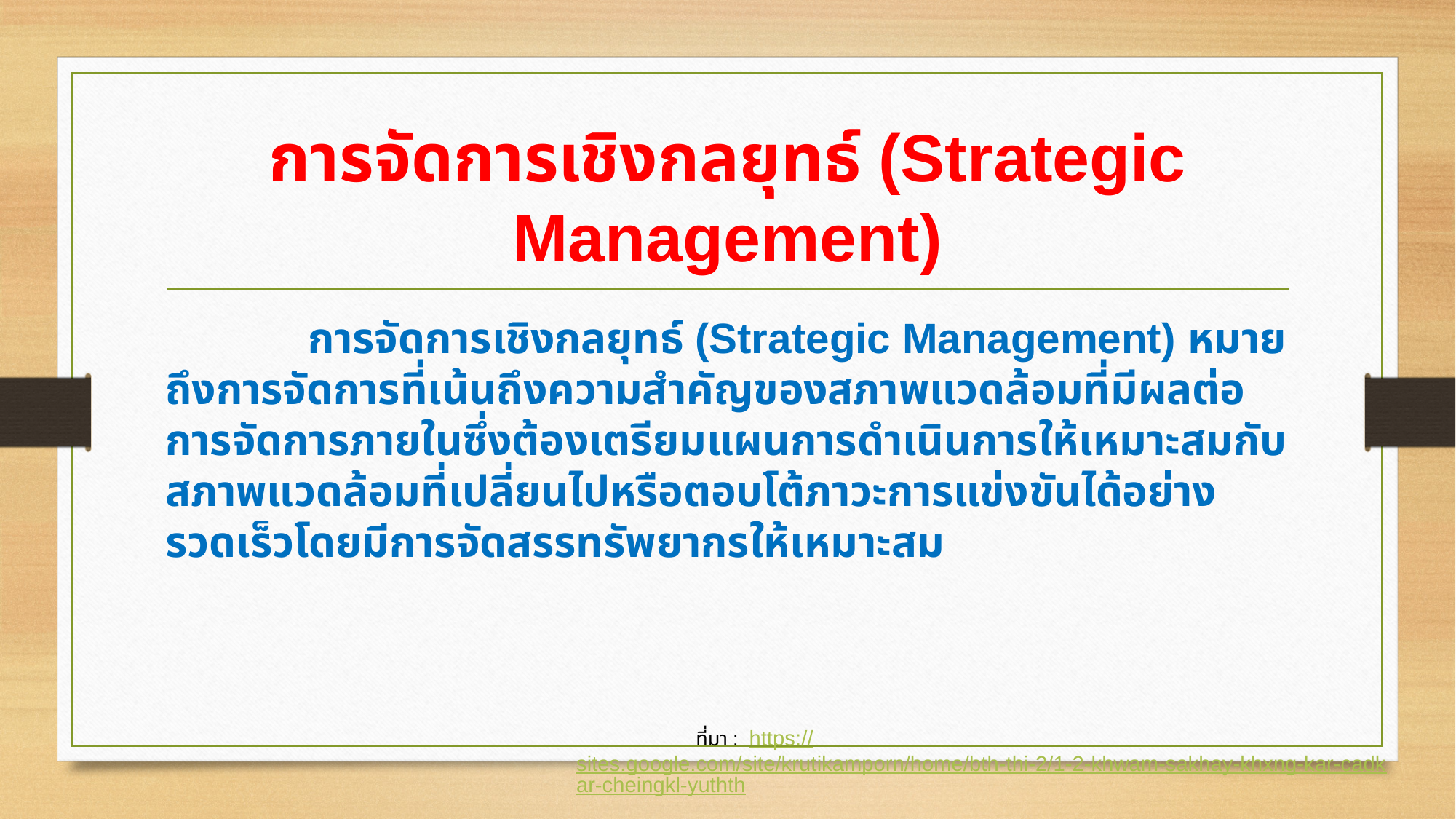

# การจัดการเชิงกลยุทธ์ (Strategic Management)
	   การจัดการเชิงกลยุทธ์ (Strategic Management) หมายถึงการจัดการที่เน้นถึงความสำคัญของสภาพแวดล้อมที่มีผลต่อการจัดการภายในซึ่งต้องเตรียมแผนการดำเนินการให้เหมาะสมกับสภาพแวดล้อมที่เปลี่ยนไปหรือตอบโต้ภาวะการแข่งขันได้อย่างรวดเร็วโดยมีการจัดสรรทรัพยากรให้เหมาะสม
	  ที่มา :  https://sites.google.com/site/krutikamporn/home/bth-thi-2/1-2-khwam-sakhay-khxng-kar-cadkar-cheingkl-yuthth